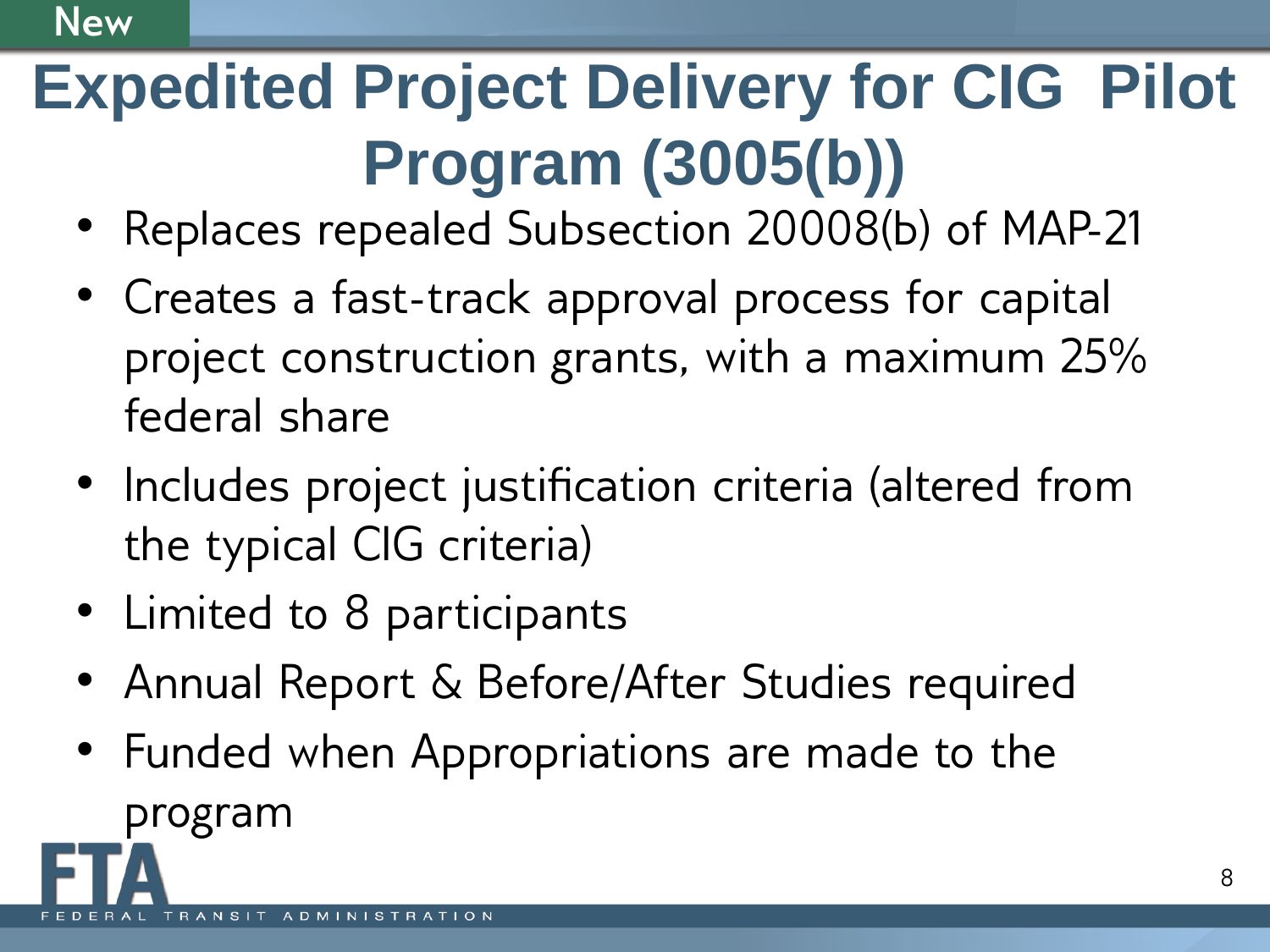

New
# Expedited Project Delivery for CIG  Pilot Program (3005(b))
Replaces repealed Subsection 20008(b) of MAP-21
Creates a fast-track approval process for capital project construction grants, with a maximum 25% federal share
Includes project justification criteria (altered from the typical CIG criteria)
Limited to 8 participants
Annual Report & Before/After Studies required
Funded when Appropriations are made to the program